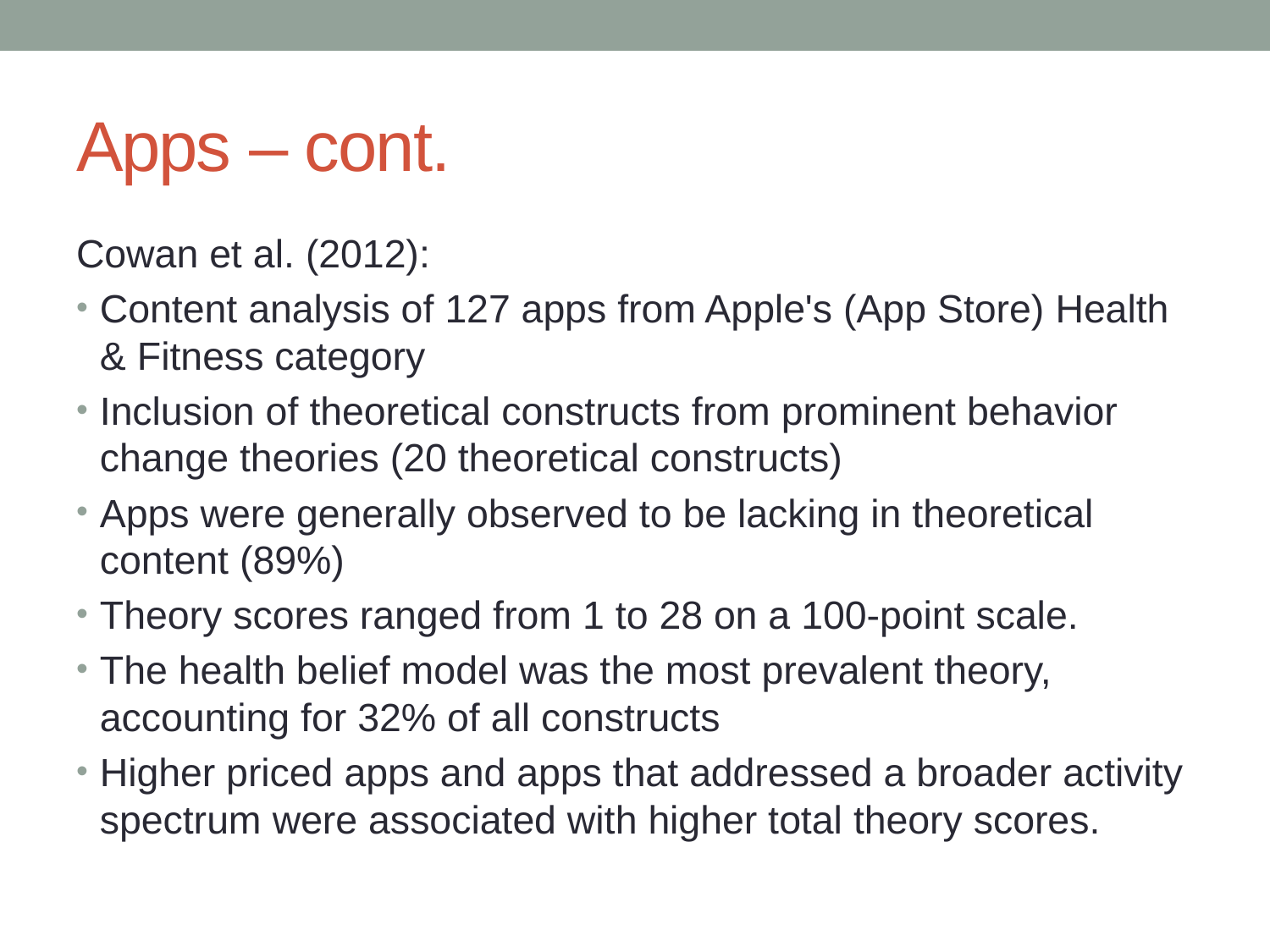

# Apps – cont.
Cowan et al. (2012):
Content analysis of 127 apps from Apple's (App Store) Health & Fitness category
Inclusion of theoretical constructs from prominent behavior change theories (20 theoretical constructs)
Apps were generally observed to be lacking in theoretical content (89%)
Theory scores ranged from 1 to 28 on a 100-point scale.
The health belief model was the most prevalent theory, accounting for 32% of all constructs
Higher priced apps and apps that addressed a broader activity spectrum were associated with higher total theory scores.